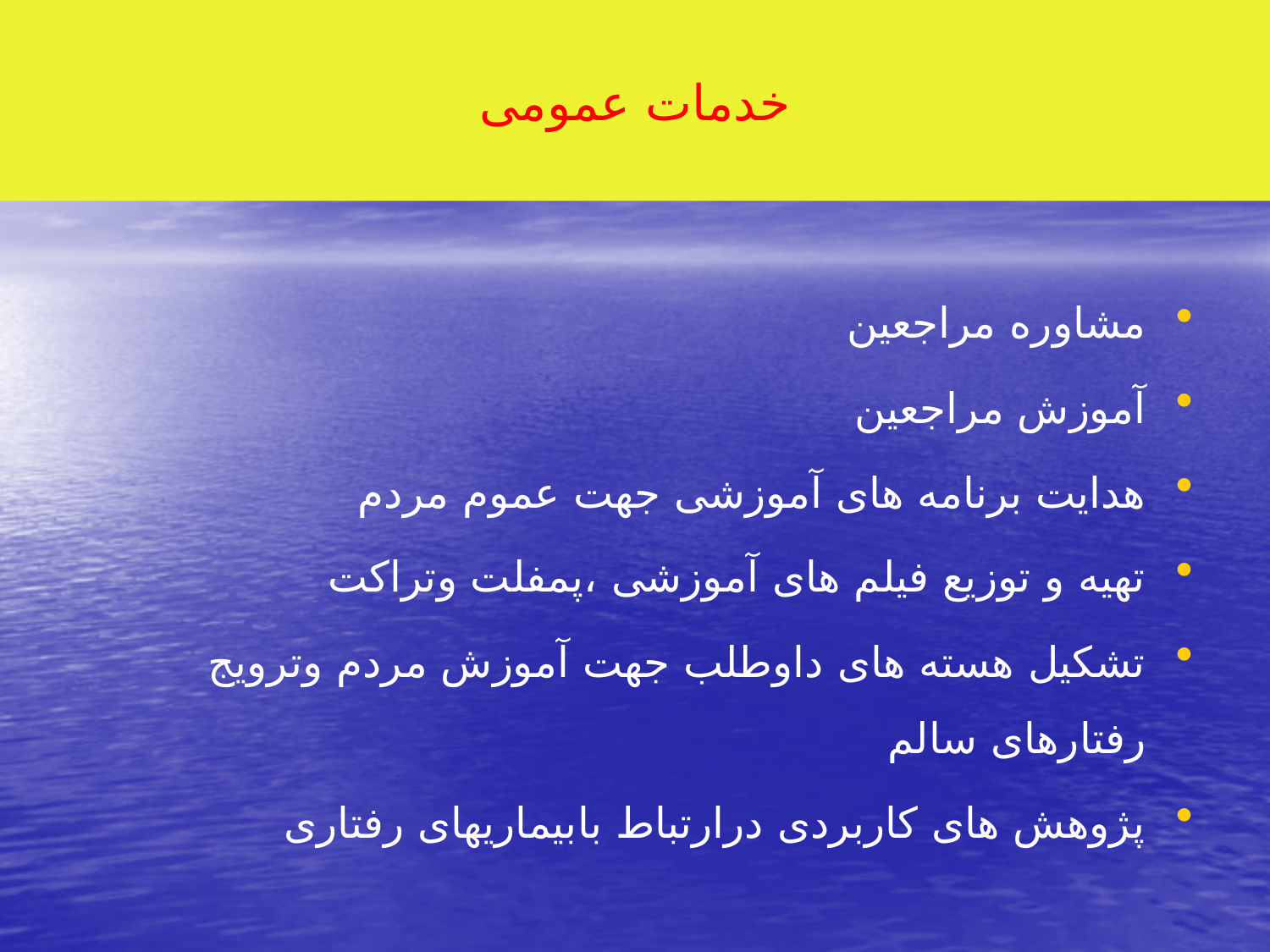

# خدمات عمومی
مشاوره مراجعين
آموزش مراجعين
هدايت برنامه های آموزشی جهت عموم مردم
تهيه و توزيع فيلم های آموزشی ،پمفلت وتراکت
تشکيل هسته های داوطلب جهت آموزش مردم وترويج رفتارهای سالم
پژوهش های کاربردی درارتباط بابيماريهای رفتاری